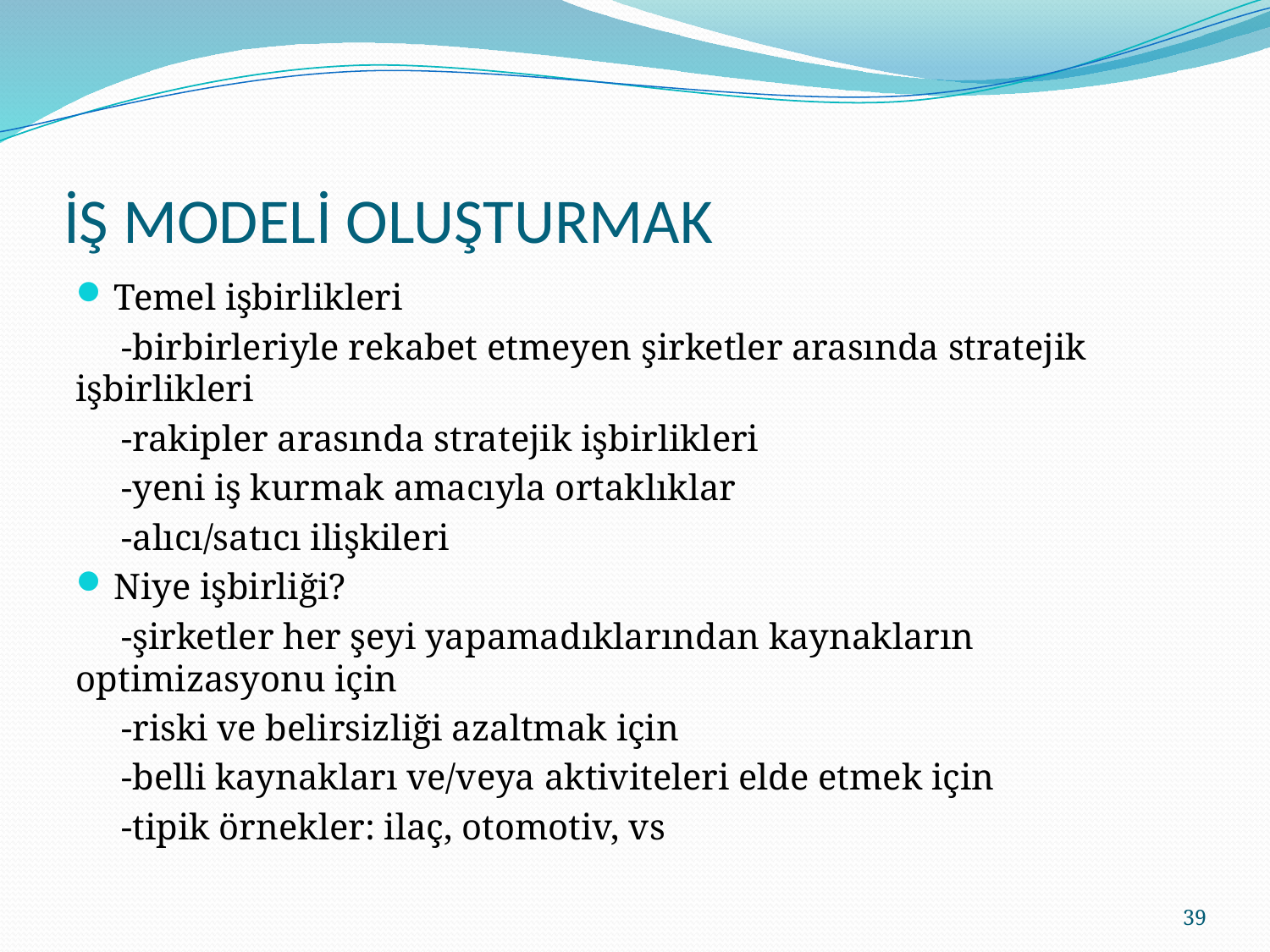

# İŞ MODELİ OLUŞTURMAK
Temel işbirlikleri
     -birbirleriyle rekabet etmeyen şirketler arasında stratejik işbirlikleri
     -rakipler arasında stratejik işbirlikleri
     -yeni iş kurmak amacıyla ortaklıklar
     -alıcı/satıcı ilişkileri
Niye işbirliği?
     -şirketler her şeyi yapamadıklarından kaynakların optimizasyonu için
     -riski ve belirsizliği azaltmak için
     -belli kaynakları ve/veya aktiviteleri elde etmek için
     -tipik örnekler: ilaç, otomotiv, vs

39